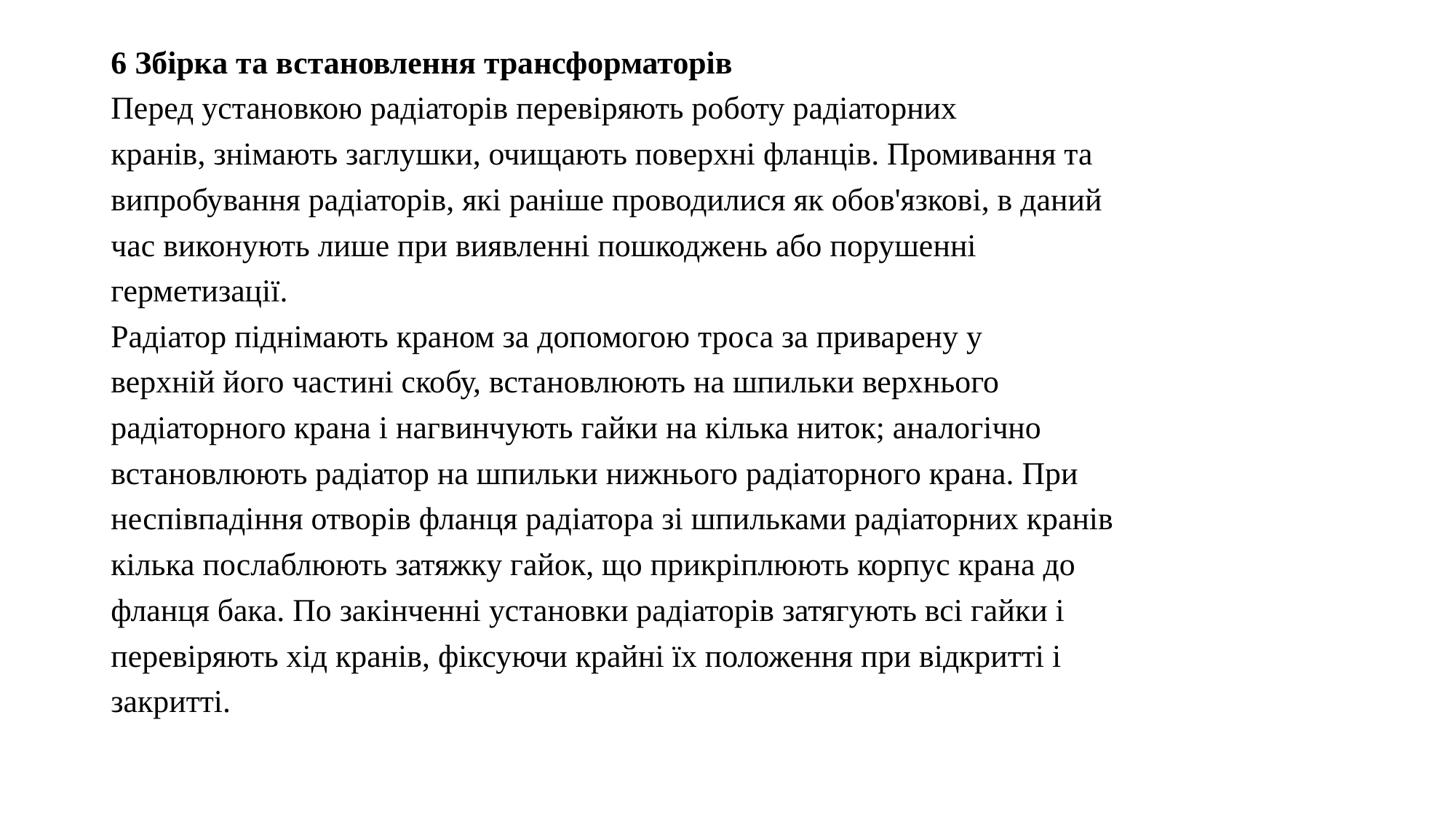

6 Збірка та встановлення трансформаторів
Перед установкою радіаторів перевіряють роботу радіаторних
кранів, знімають заглушки, очищають поверхні фланців. Промивання та
випробування радіаторів, які раніше проводилися як обов'язкові, в даний
час виконують лише при виявленні пошкоджень або порушенні
герметизації.
Радіатор піднімають краном за допомогою троса за приварену у
верхній його частині скобу, встановлюють на шпильки верхнього
радіаторного крана і нагвинчують гайки на кілька ниток; аналогічно
встановлюють радіатор на шпильки нижнього радіаторного крана. При
неспівпадіння отворів фланця радіатора зі шпильками радіаторних кранів
кілька послаблюють затяжку гайок, що прикріплюють корпус крана до
фланця бака. По закінченні установки радіаторів затягують всі гайки і
перевіряють хід кранів, фіксуючи крайні їх положення при відкритті і
закритті.